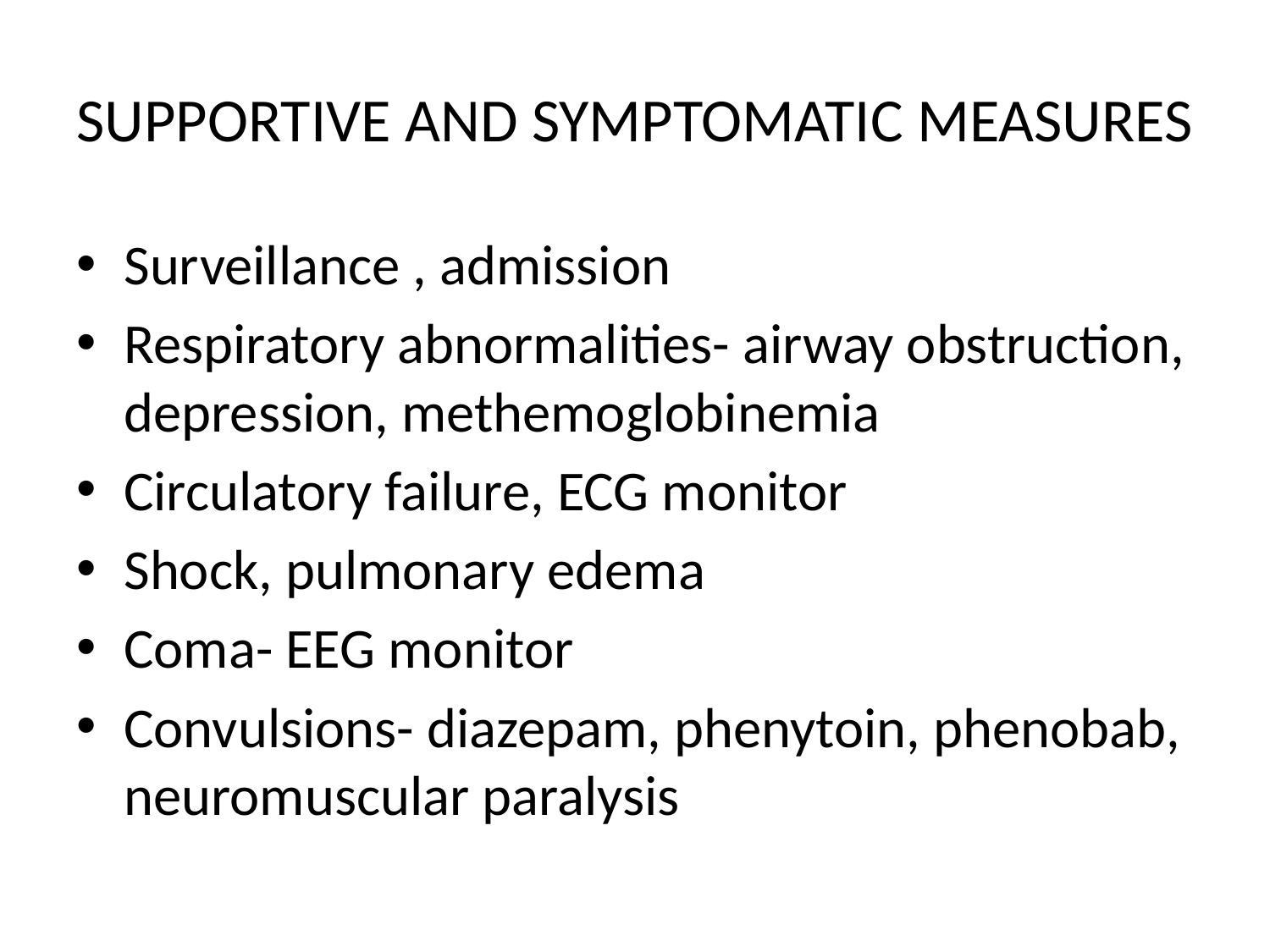

# SUPPORTIVE AND SYMPTOMATIC MEASURES
Surveillance , admission
Respiratory abnormalities- airway obstruction, depression, methemoglobinemia
Circulatory failure, ECG monitor
Shock, pulmonary edema
Coma- EEG monitor
Convulsions- diazepam, phenytoin, phenobab, neuromuscular paralysis